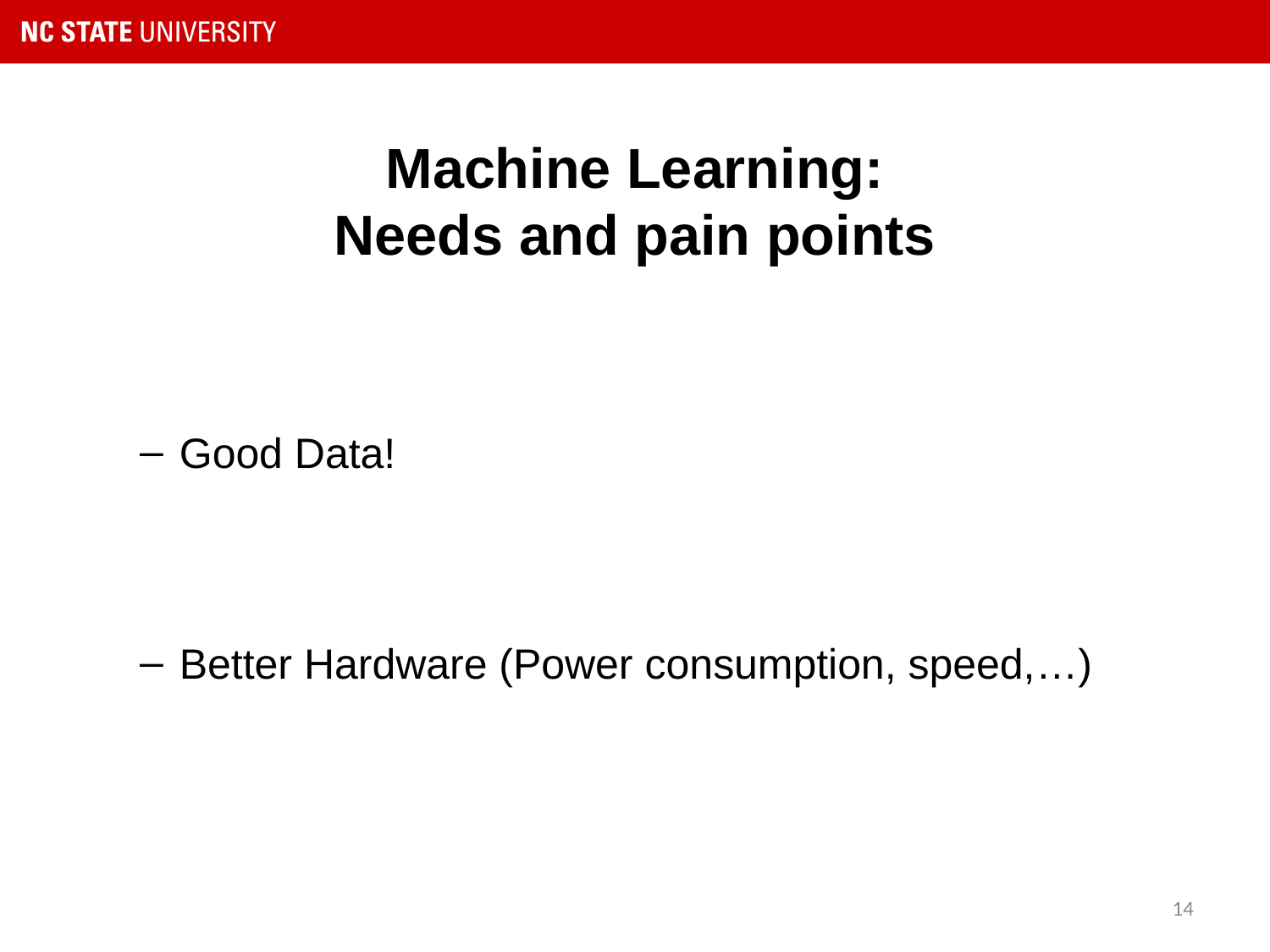

# Machine Learning: Needs and pain points
Good Data!

Better Hardware (Power consumption, speed,…)

14